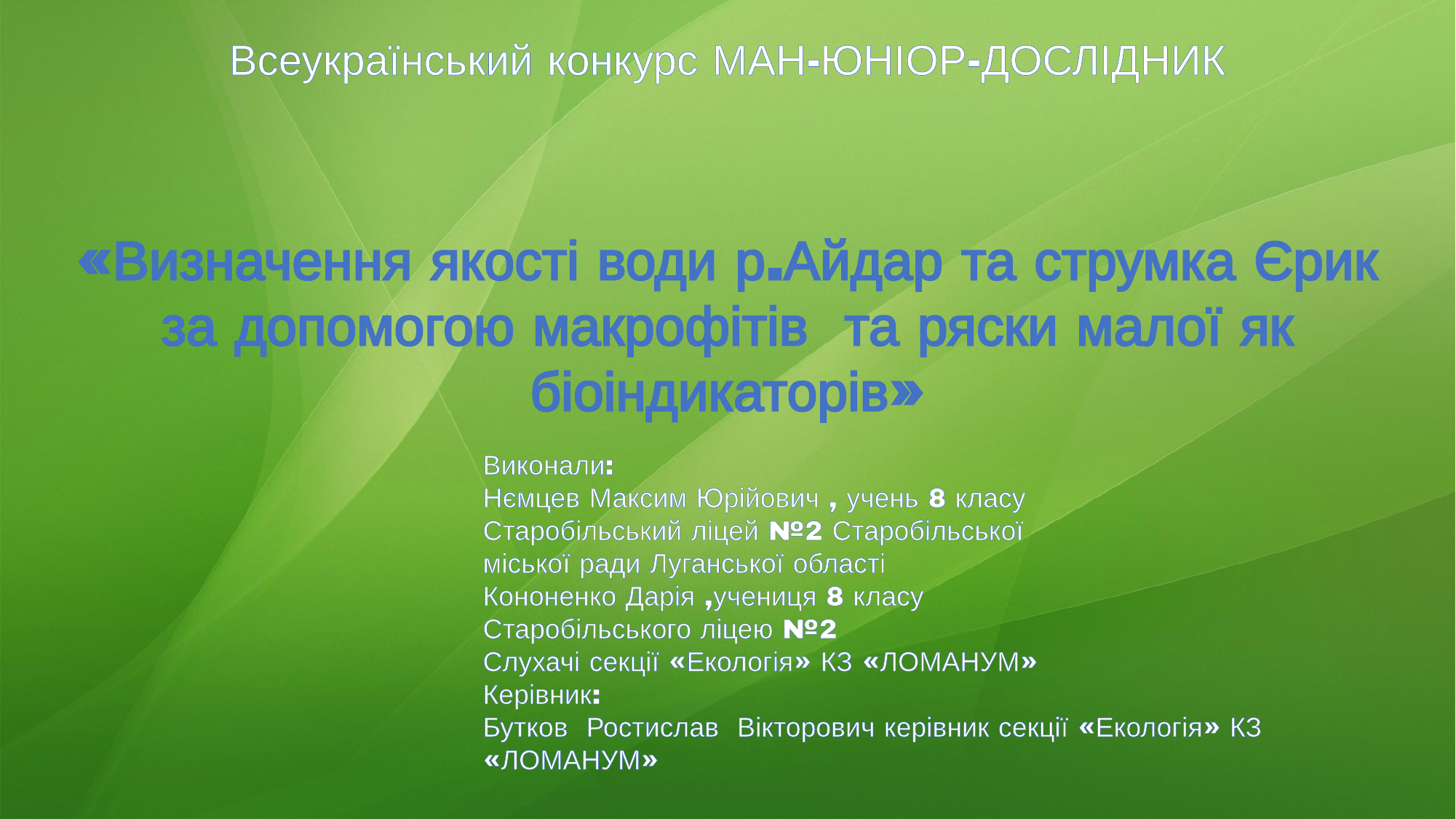

Всеукраїнський конкурс МАН-ЮНІОР-ДОСЛІДНИК

«Визначення якості води р.Айдар та струмка Єрик за допомогою макрофітів  та ряски малої як біоіндикаторів»
Виконали:
Нємцев Максим Юрійович , учень 8 класу
Старобільський ліцей №2 Старобільської
міської ради Луганської області
Кононенко Дарія ,учениця 8 класу
Старобільського ліцею №2
Слухачі секції «Екологія» КЗ «ЛОМАНУМ»
Керівник:
Бутков  Ростислав  Вікторович керівник секції «Екологія» КЗ «ЛОМАНУМ»